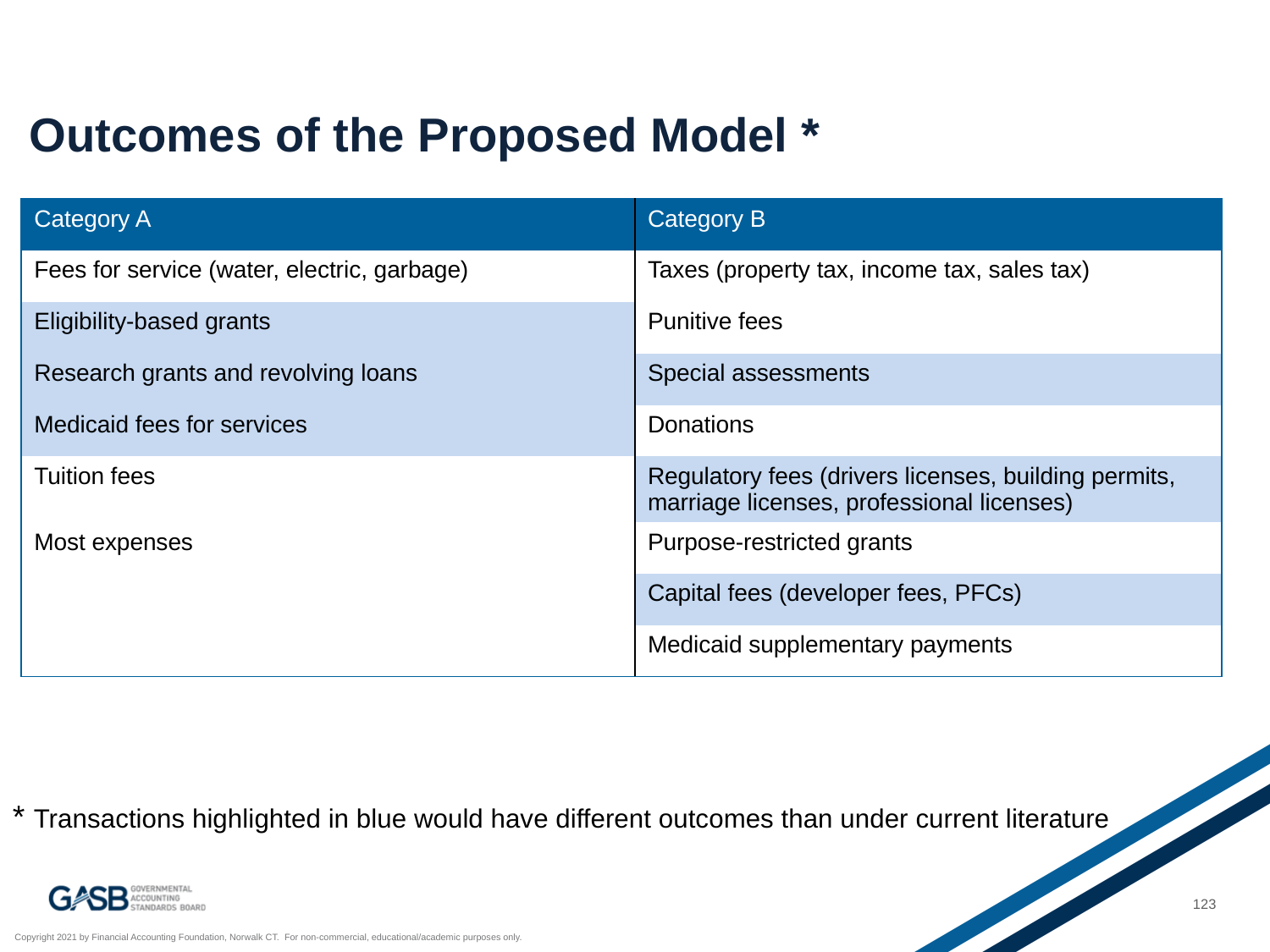

# Outcomes of the Proposed Model *
| Category A | Category B |
| --- | --- |
| Fees for service (water, electric, garbage) | Taxes (property tax, income tax, sales tax) |
| Eligibility-based grants | Punitive fees |
| Research grants and revolving loans | Special assessments |
| Medicaid fees for services | Donations |
| Tuition fees | Regulatory fees (drivers licenses, building permits, marriage licenses, professional licenses) |
| Most expenses | Purpose-restricted grants |
|  | Capital fees (developer fees, PFCs) |
|  | Medicaid supplementary payments |
* Transactions highlighted in blue would have different outcomes than under current literature
123